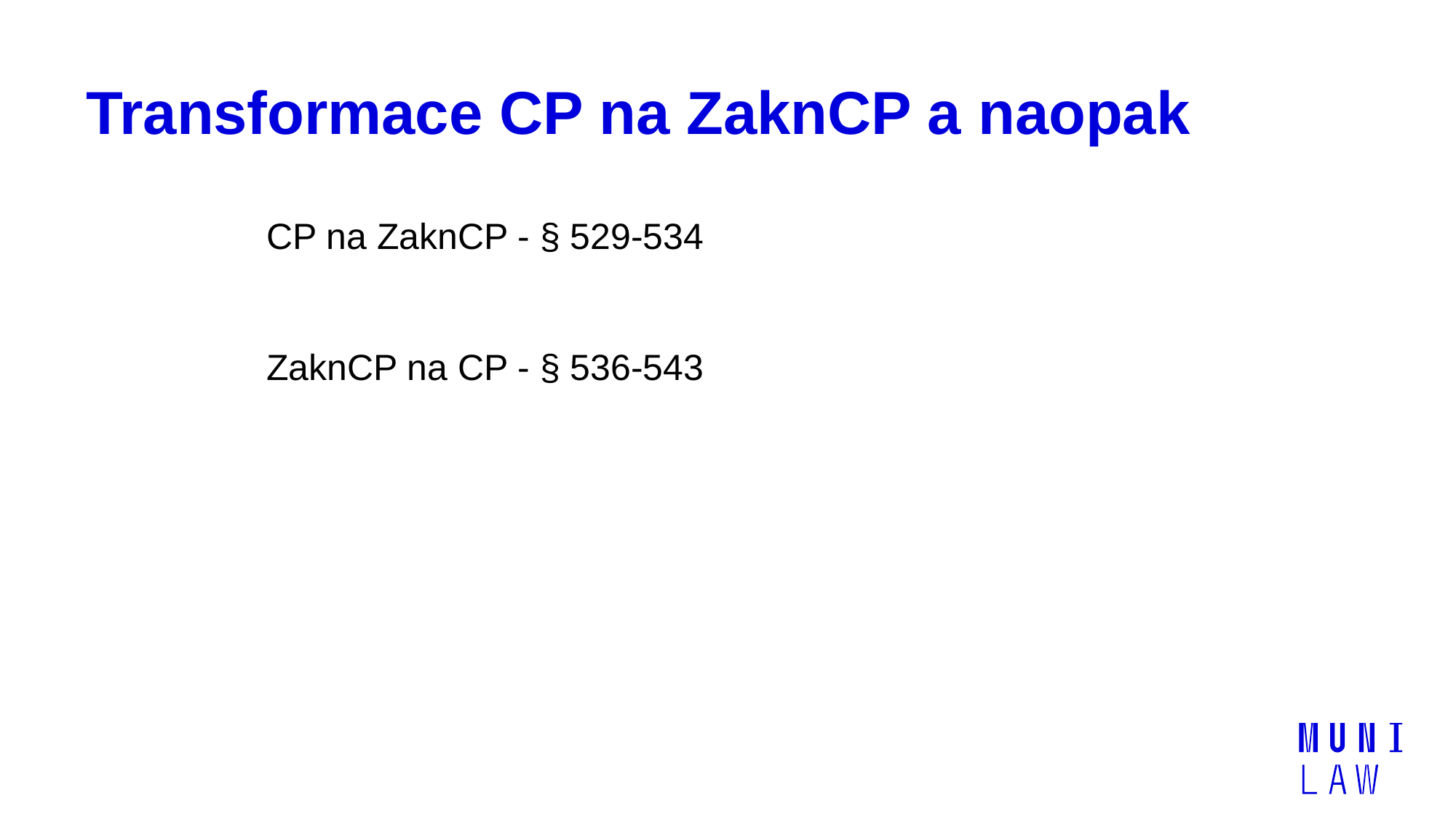

# Transformace CP na ZaknCP a naopak
	CP na ZaknCP - § 529-534

	ZaknCP na CP - § 536-543